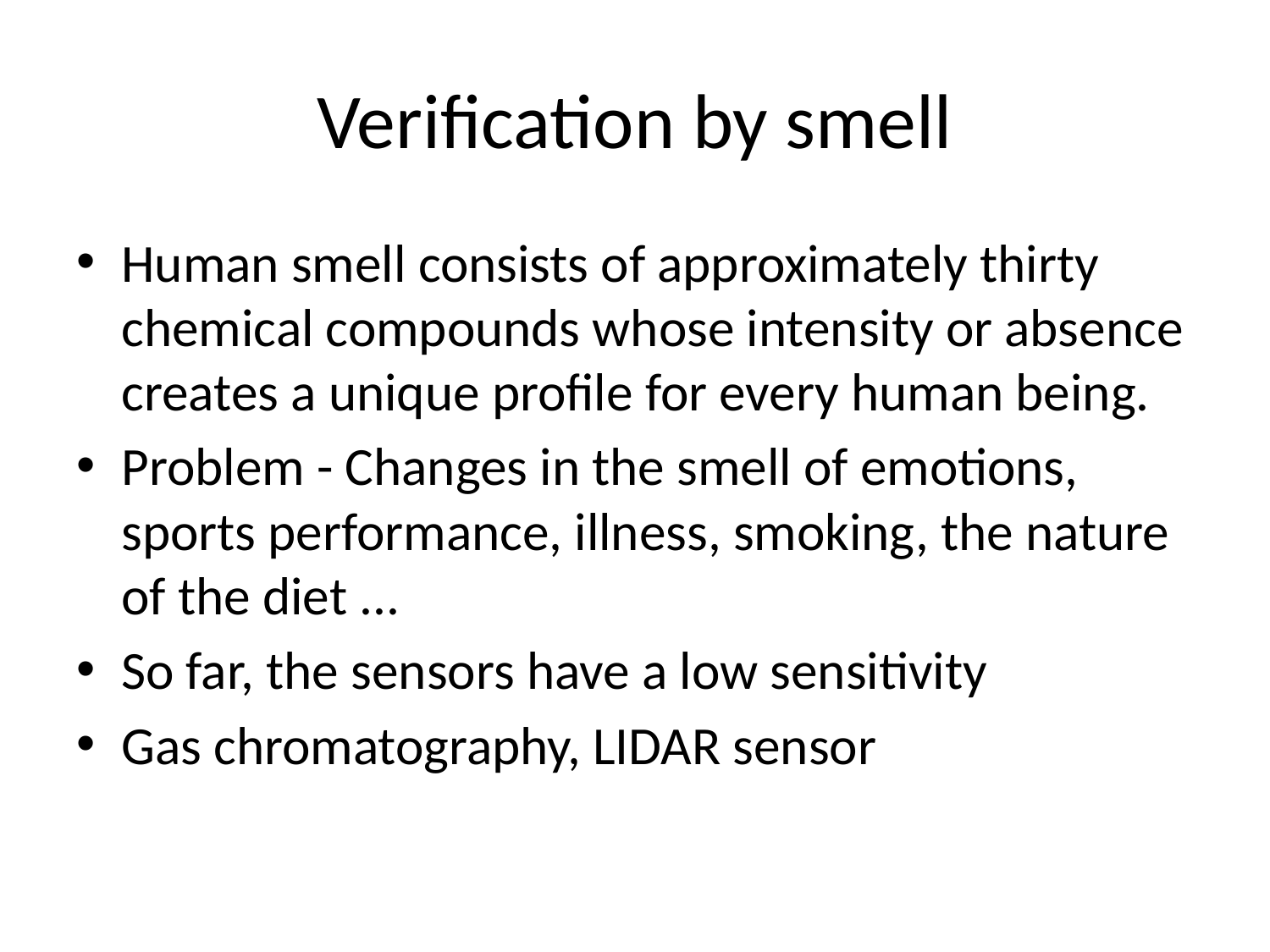

# Verification by smell
Human smell consists of approximately thirty chemical compounds whose intensity or absence creates a unique profile for every human being.
Problem - Changes in the smell of emotions, sports performance, illness, smoking, the nature of the diet ...
So far, the sensors have a low sensitivity
Gas chromatography, LIDAR sensor